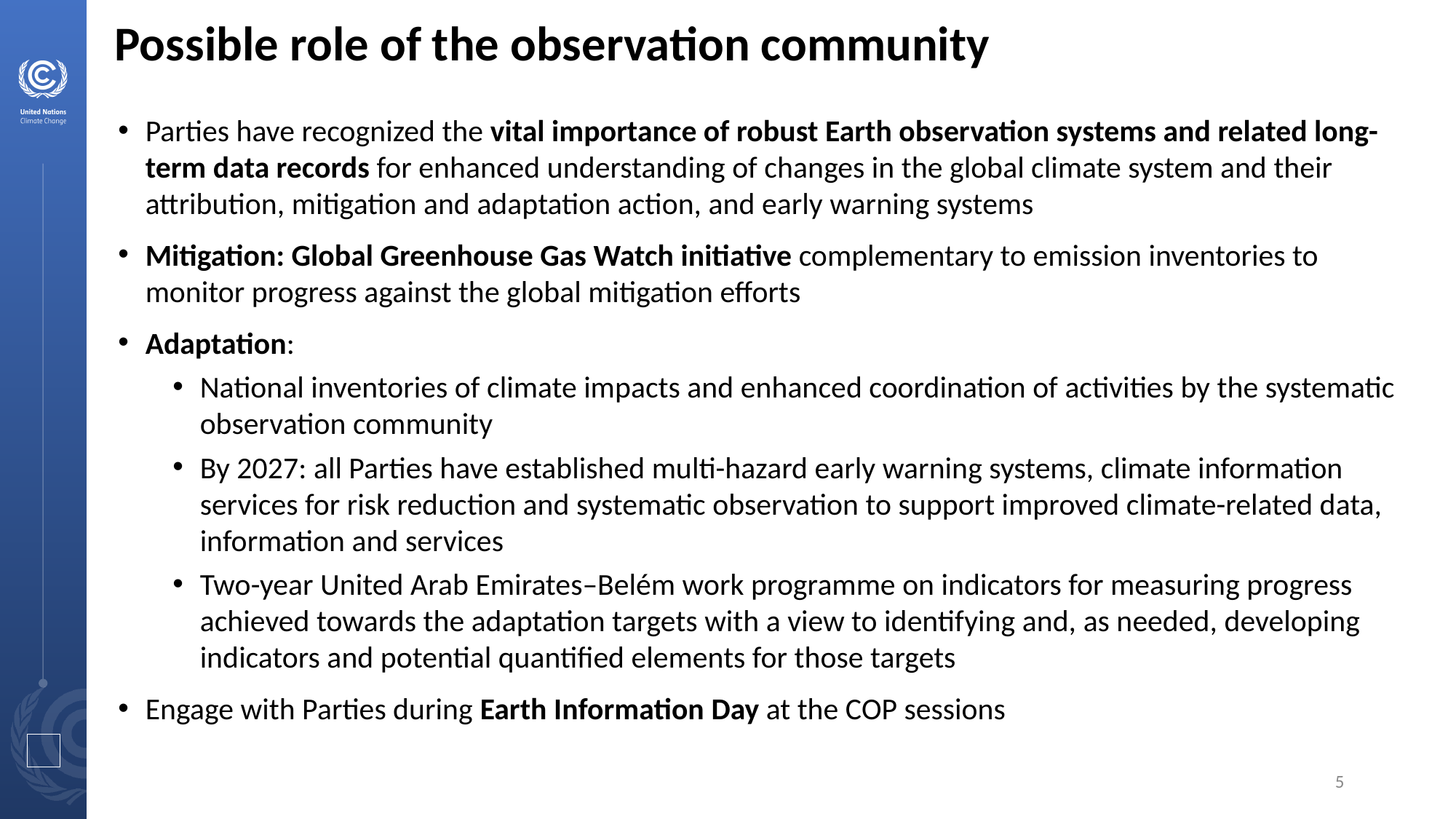

# Possible role of the observation community
Parties have recognized the vital importance of robust Earth observation systems and related long-term data records for enhanced understanding of changes in the global climate system and their attribution, mitigation and adaptation action, and early warning systems
Mitigation: Global Greenhouse Gas Watch initiative complementary to emission inventories to monitor progress against the global mitigation efforts
Adaptation:
National inventories of climate impacts and enhanced coordination of activities by the systematic observation community
By 2027: all Parties have established multi-hazard early warning systems, climate information services for risk reduction and systematic observation to support improved climate-related data, information and services
Two-year United Arab Emirates–Belém work programme on indicators for measuring progress achieved towards the adaptation targets with a view to identifying and, as needed, developing indicators and potential quantified elements for those targets
Engage with Parties during Earth Information Day at the COP sessions

5